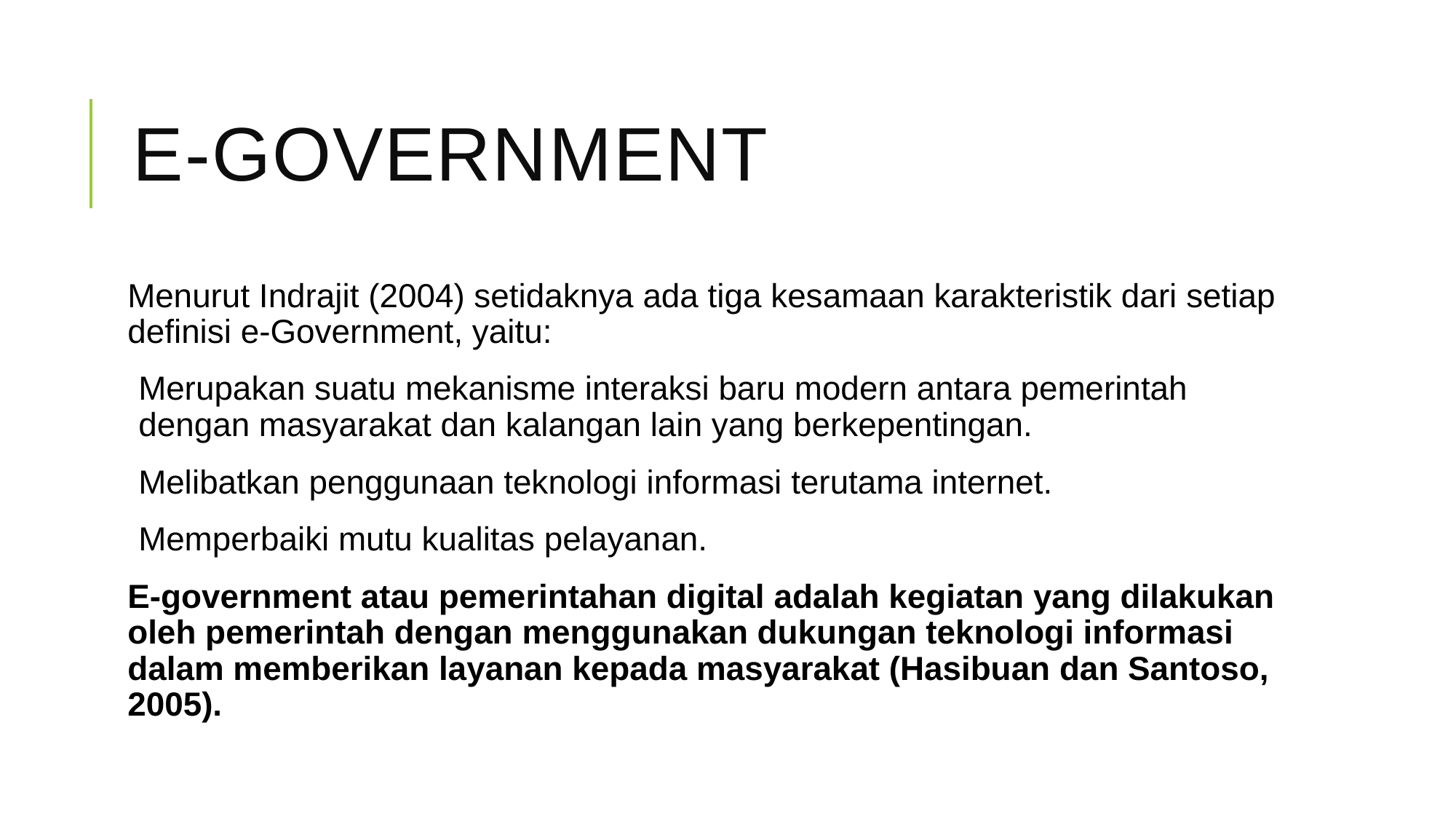

# E-GOVERNMENT
Menurut Indrajit (2004) setidaknya ada tiga kesamaan karakteristik dari setiap definisi e-Government, yaitu:
Merupakan suatu mekanisme interaksi baru modern antara pemerintah dengan masyarakat dan kalangan lain yang berkepentingan.
Melibatkan penggunaan teknologi informasi terutama internet.
Memperbaiki mutu kualitas pelayanan.
E-government atau pemerintahan digital adalah kegiatan yang dilakukan oleh pemerintah dengan menggunakan dukungan teknologi informasi dalam memberikan layanan kepada masyarakat (Hasibuan dan Santoso, 2005).